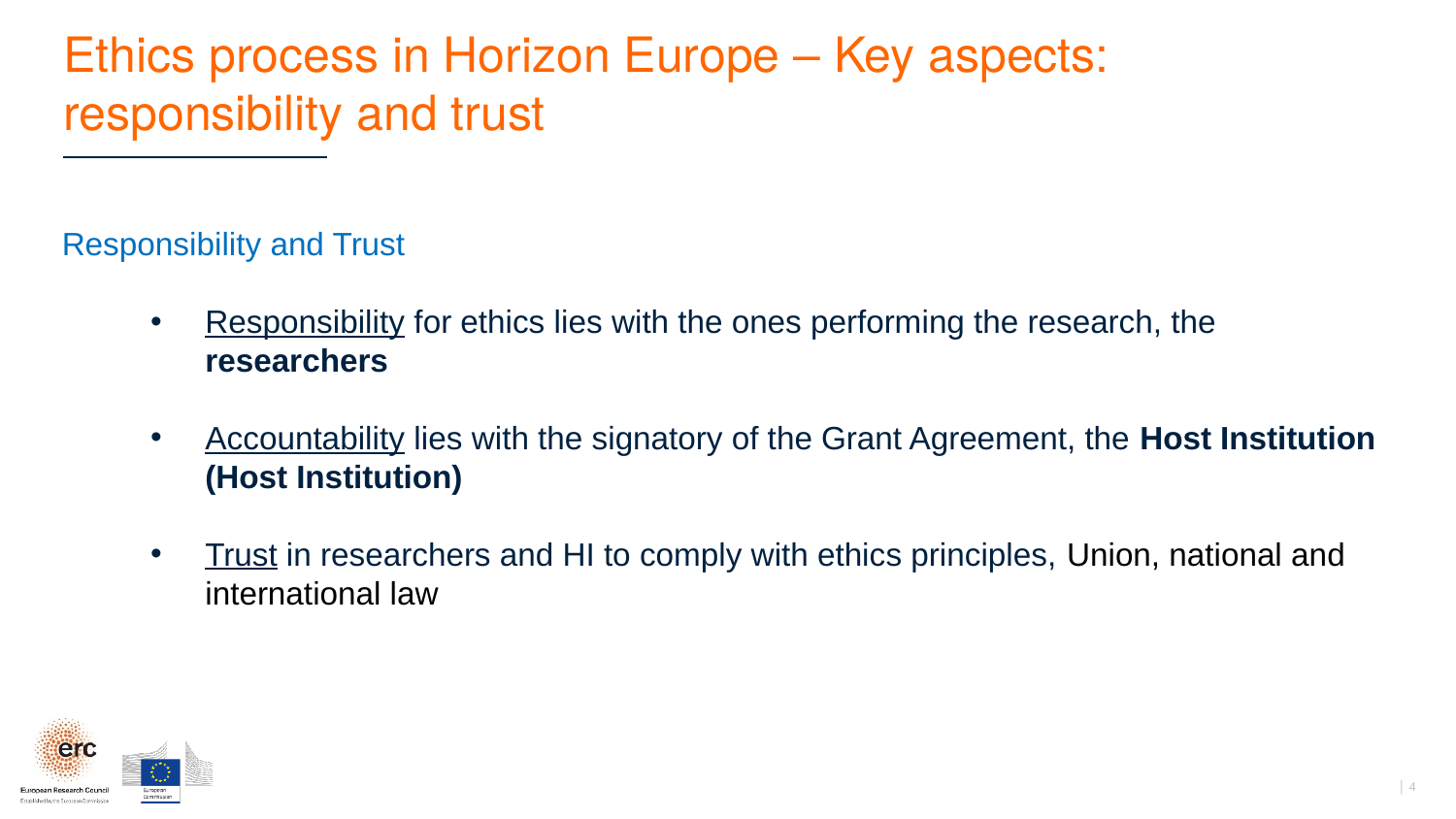

# Ethics process in Horizon Europe – Key aspects: responsibility and trust
Responsibility and Trust

Responsibility for ethics lies with the ones performing the research, the researchers

Accountability lies with the signatory of the Grant Agreement, the Host Institution (Host Institution)

Trust in researchers and HI to comply with ethics principles, Union, national and international law

│ 4